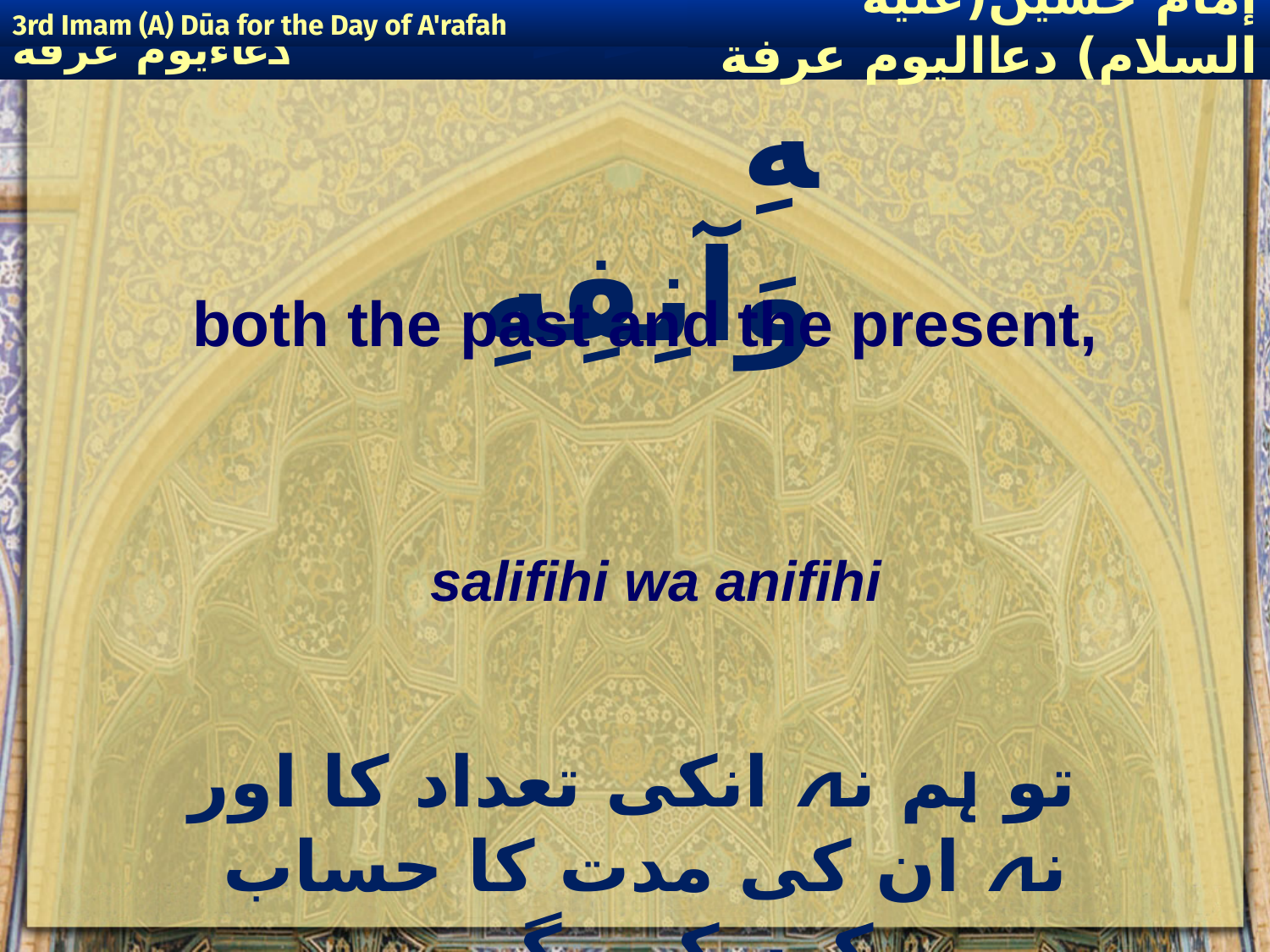

3rd Imam (A) Dūa for the Day of A'rafah
إمام حسين(عليه السلام) دعااليوم عرفة
# سَالِفِهِ وَآنِفِهِ
both the past and the present,
salifihi wa anifihi
 تو ہم نہ انکی تعداد کا اور نہ ان کی مدت کا حساب کرسکیں گے